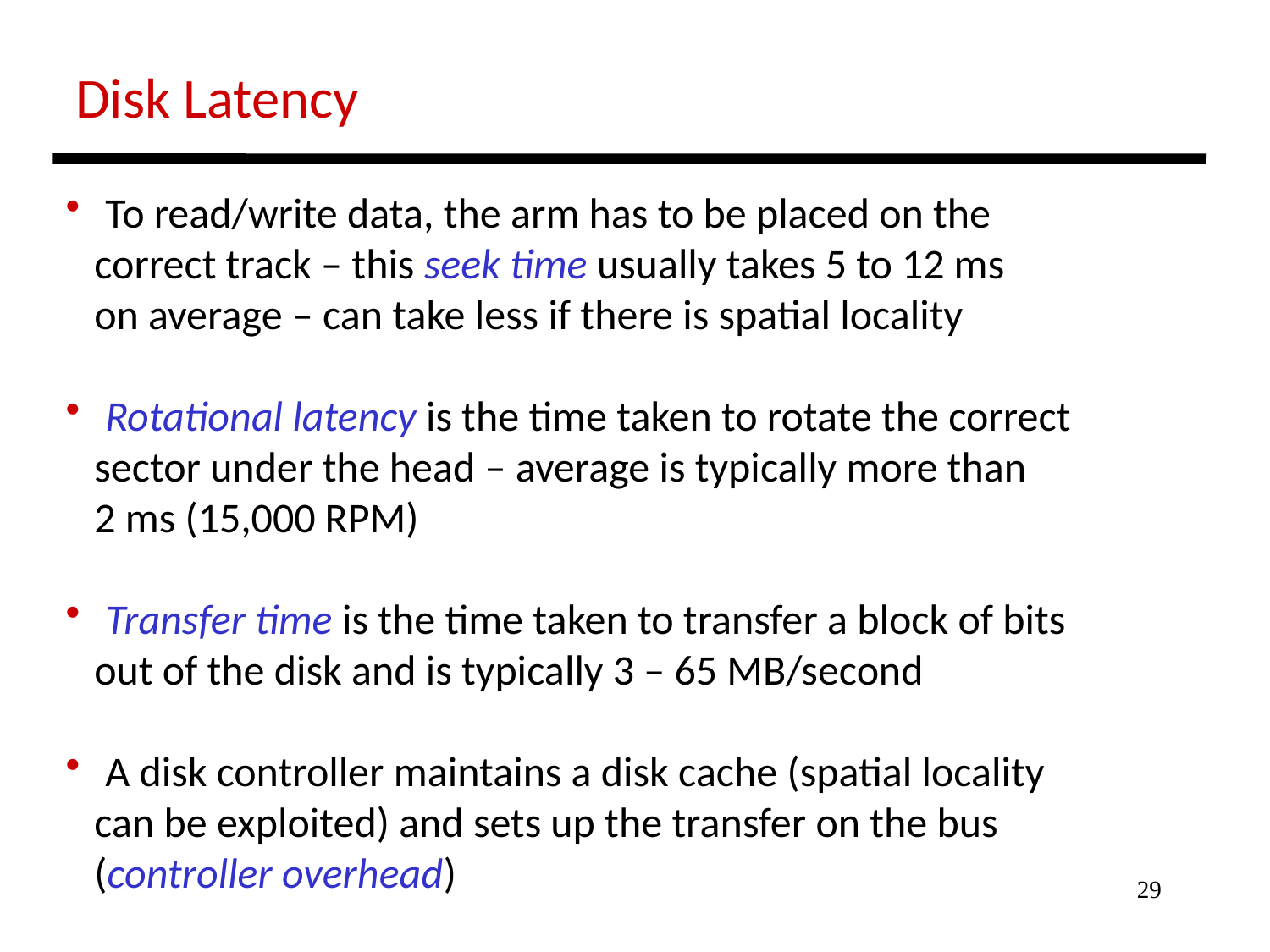

Disk Latency

 To read/write data, the arm has to be placed on the
   correct track – this seek time usually takes 5 to 12 ms
   on average – can take less if there is spatial locality

 Rotational latency is the time taken to rotate the correct
   sector under the head – average is typically more than
   2 ms (15,000 RPM)

 Transfer time is the time taken to transfer a block of bits
   out of the disk and is typically 3 – 65 MB/second

 A disk controller maintains a disk cache (spatial locality
   can be exploited) and sets up the transfer on the bus
   (controller overhead)
29